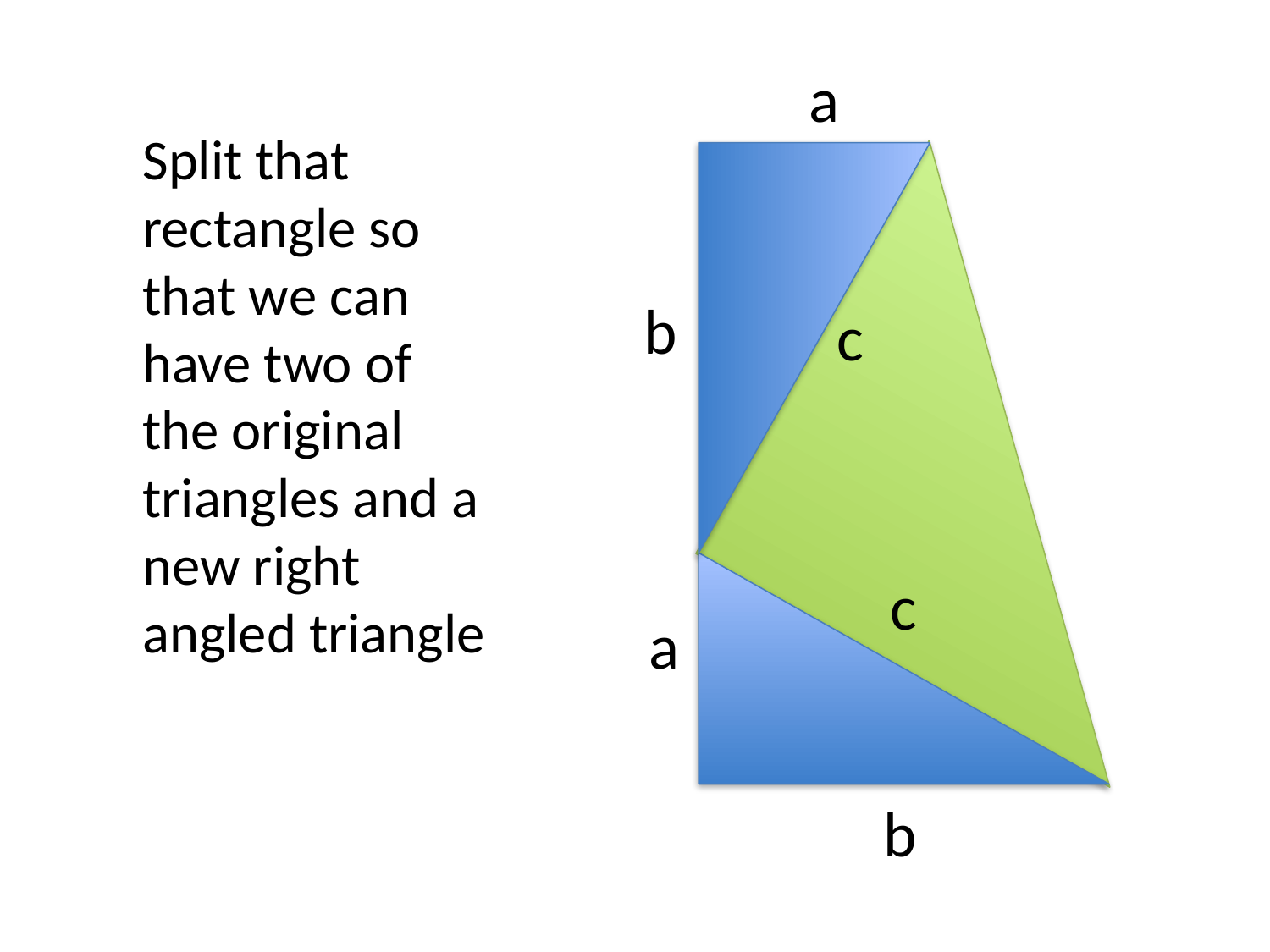

a
Split that rectangle so that we can have two of the original triangles and a new right angled triangle

b
c

c
a
b